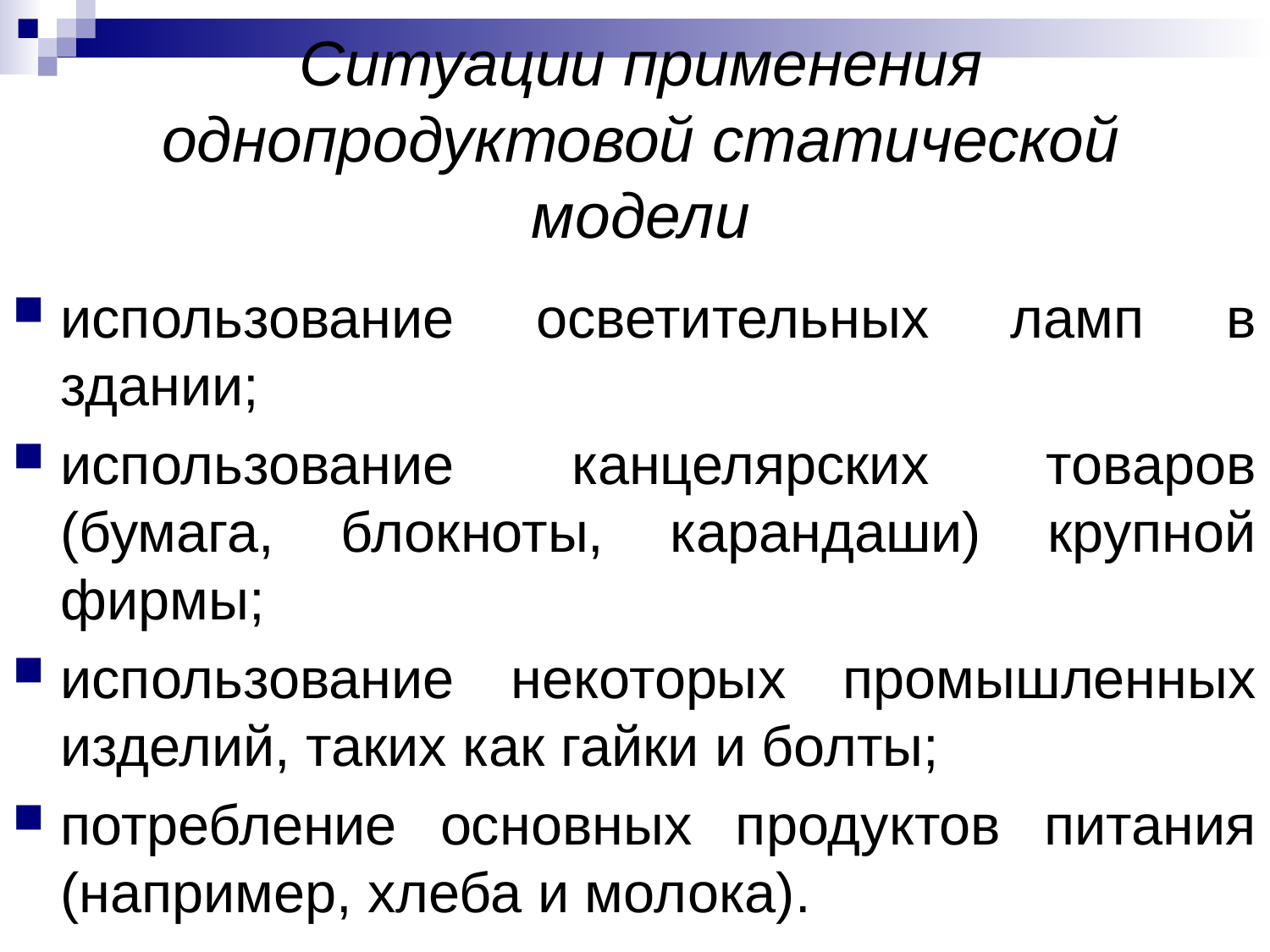

# Ситуации применения однопродуктовой статической модели
использование осветительных ламп в здании;
использование канцелярских товаров (бумага, блокноты, карандаши) крупной фирмы;
использование некоторых промышленных изделий, таких как гайки и болты;
потребление основных продуктов питания (например, хлеба и молока).